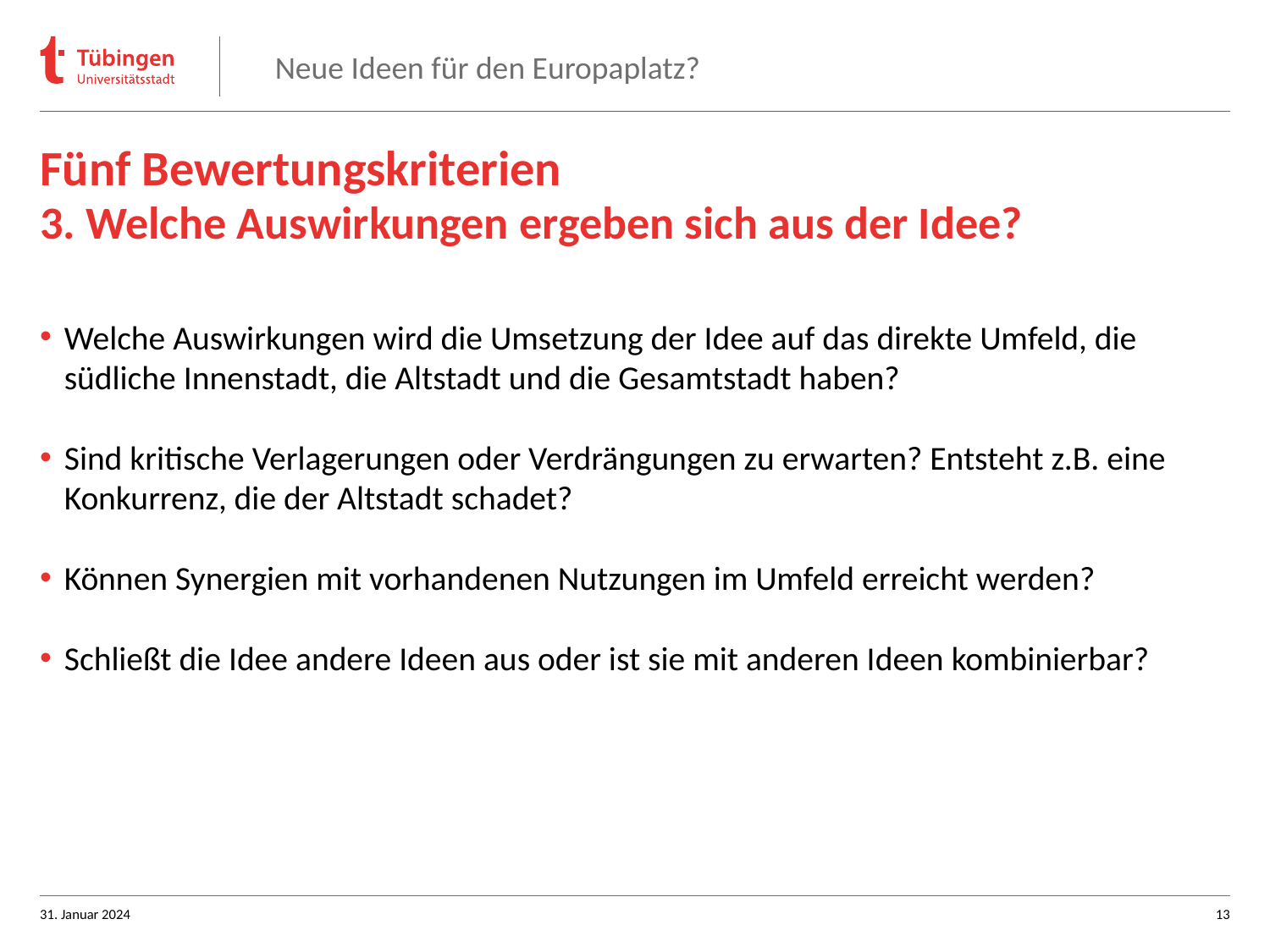

Neue Ideen für den Europaplatz?
# Fünf Bewertungskriterien 3. Welche Auswirkungen ergeben sich aus der Idee?
Welche Auswirkungen wird die Umsetzung der Idee auf das direkte Umfeld, die südliche Innenstadt, die Altstadt und die Gesamtstadt haben?

Sind kritische Verlagerungen oder Verdrängungen zu erwarten? Entsteht z.B. eine Konkurrenz, die der Altstadt schadet?

Können Synergien mit vorhandenen Nutzungen im Umfeld erreicht werden?

Schließt die Idee andere Ideen aus oder ist sie mit anderen Ideen kombinierbar?

31. Januar 2024
13